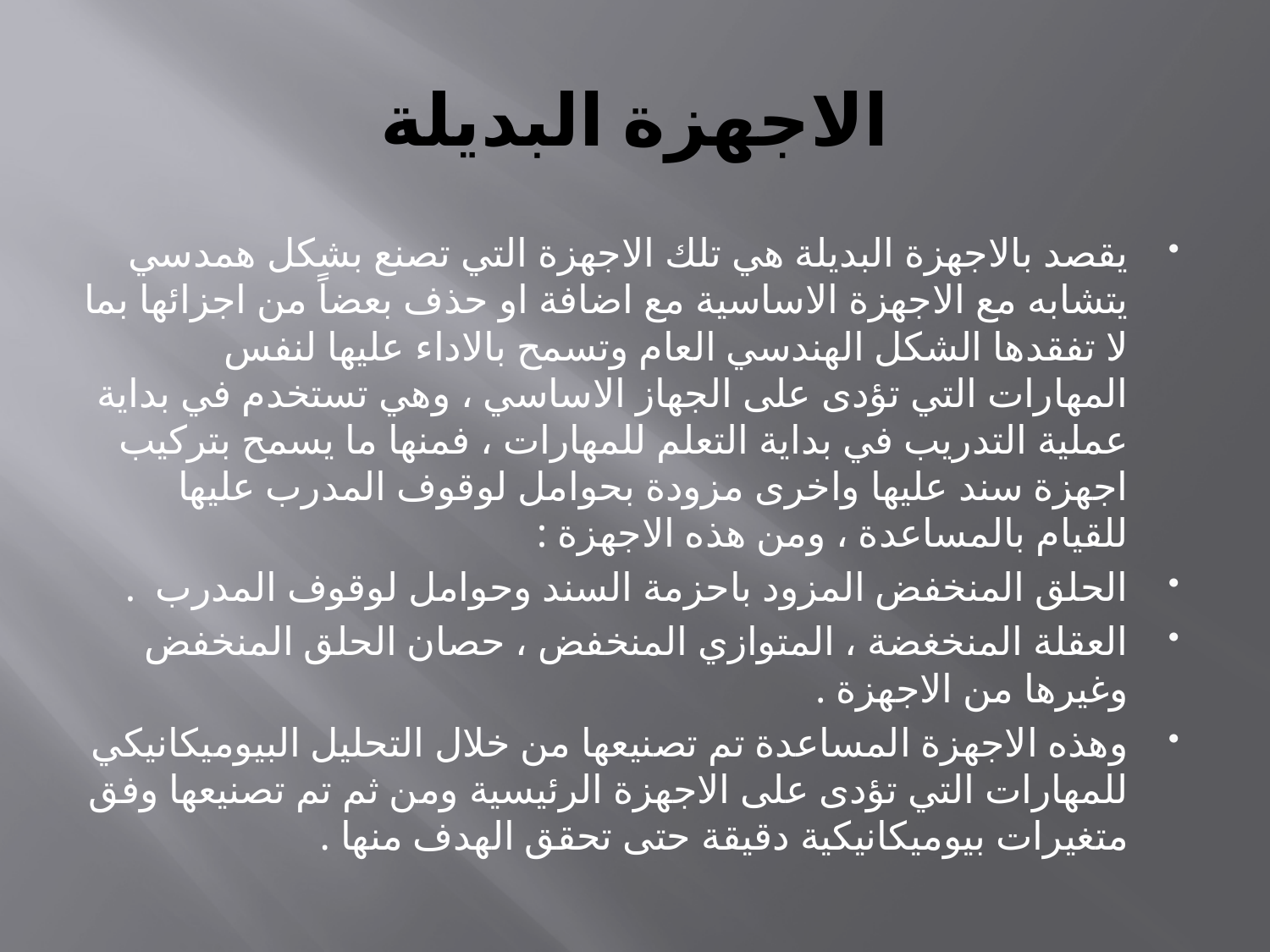

# الاجهزة البديلة
يقصد بالاجهزة البديلة هي تلك الاجهزة التي تصنع بشكل همدسي يتشابه مع الاجهزة الاساسية مع اضافة او حذف بعضاً من اجزائها بما لا تفقدها الشكل الهندسي العام وتسمح بالاداء عليها لنفس المهارات التي تؤدى على الجهاز الاساسي ، وهي تستخدم في بداية عملية التدريب في بداية التعلم للمهارات ، فمنها ما يسمح بتركيب اجهزة سند عليها واخرى مزودة بحوامل لوقوف المدرب عليها للقيام بالمساعدة ، ومن هذه الاجهزة :
الحلق المنخفض المزود باحزمة السند وحوامل لوقوف المدرب  .
العقلة المنخغضة ، المتوازي المنخفض ، حصان الحلق المنخفض  وغيرها من الاجهزة .
وهذه الاجهزة المساعدة تم تصنيعها من خلال التحليل البيوميكانيكي للمهارات التي تؤدى على الاجهزة الرئيسية ومن ثم تم تصنيعها وفق متغيرات بيوميكانيكية دقيقة حتى تحقق الهدف منها .